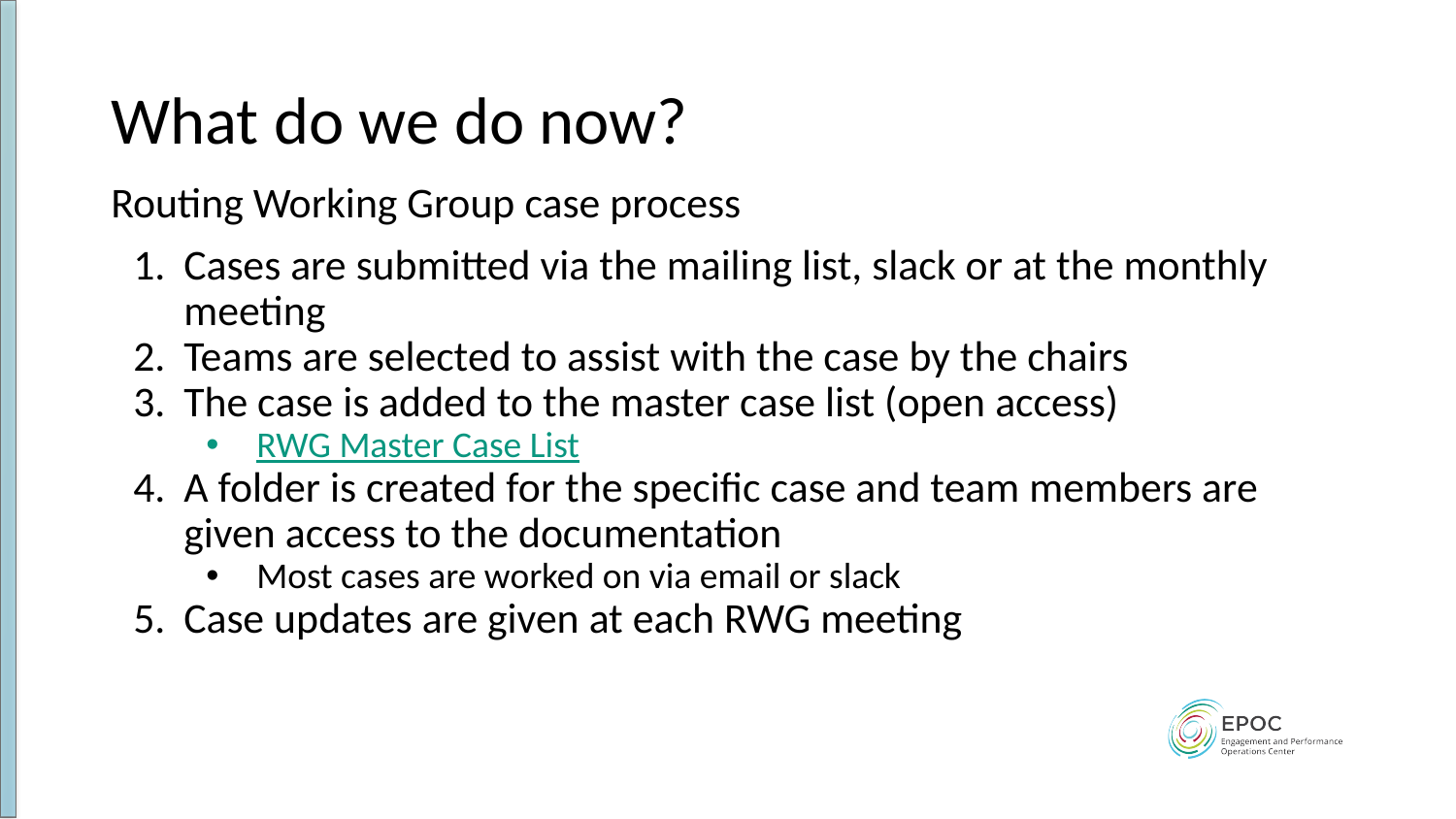

# What do we do now?
Routing Working Group case process
Cases are submitted via the mailing list, slack or at the monthly meeting
Teams are selected to assist with the case by the chairs
The case is added to the master case list (open access)
RWG Master Case List
A folder is created for the specific case and team members are given access to the documentation
Most cases are worked on via email or slack
Case updates are given at each RWG meeting